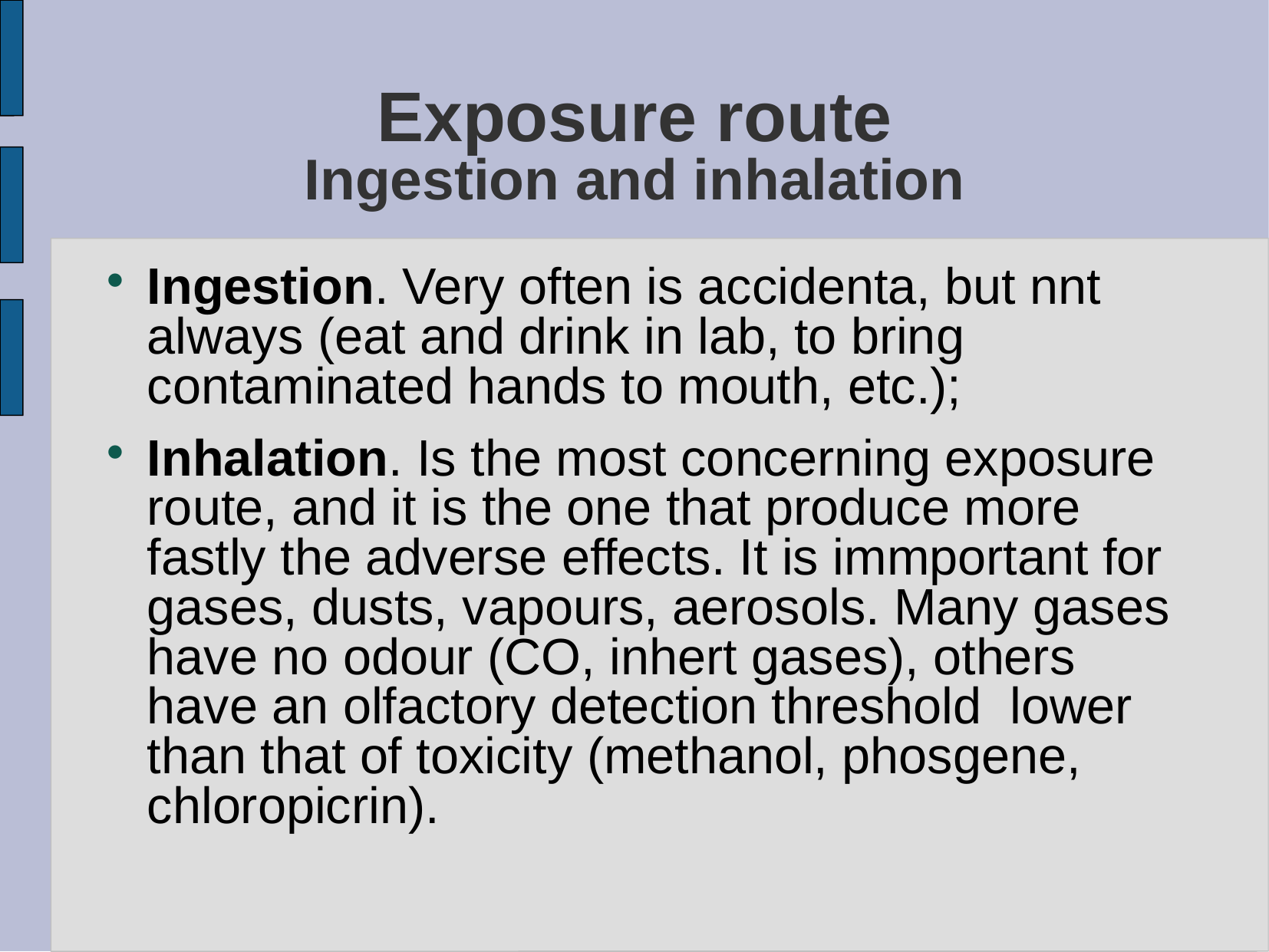

# Exposure route Ingestion and inhalation
Ingestion. Very often is accidenta, but nnt always (eat and drink in lab, to bring contaminated hands to mouth, etc.);
Inhalation. Is the most concerning exposure route, and it is the one that produce more fastly the adverse effects. It is immportant for gases, dusts, vapours, aerosols. Many gases have no odour (CO, inhert gases), others have an olfactory detection threshold  lower than that of toxicity (methanol, phosgene, chloropicrin).